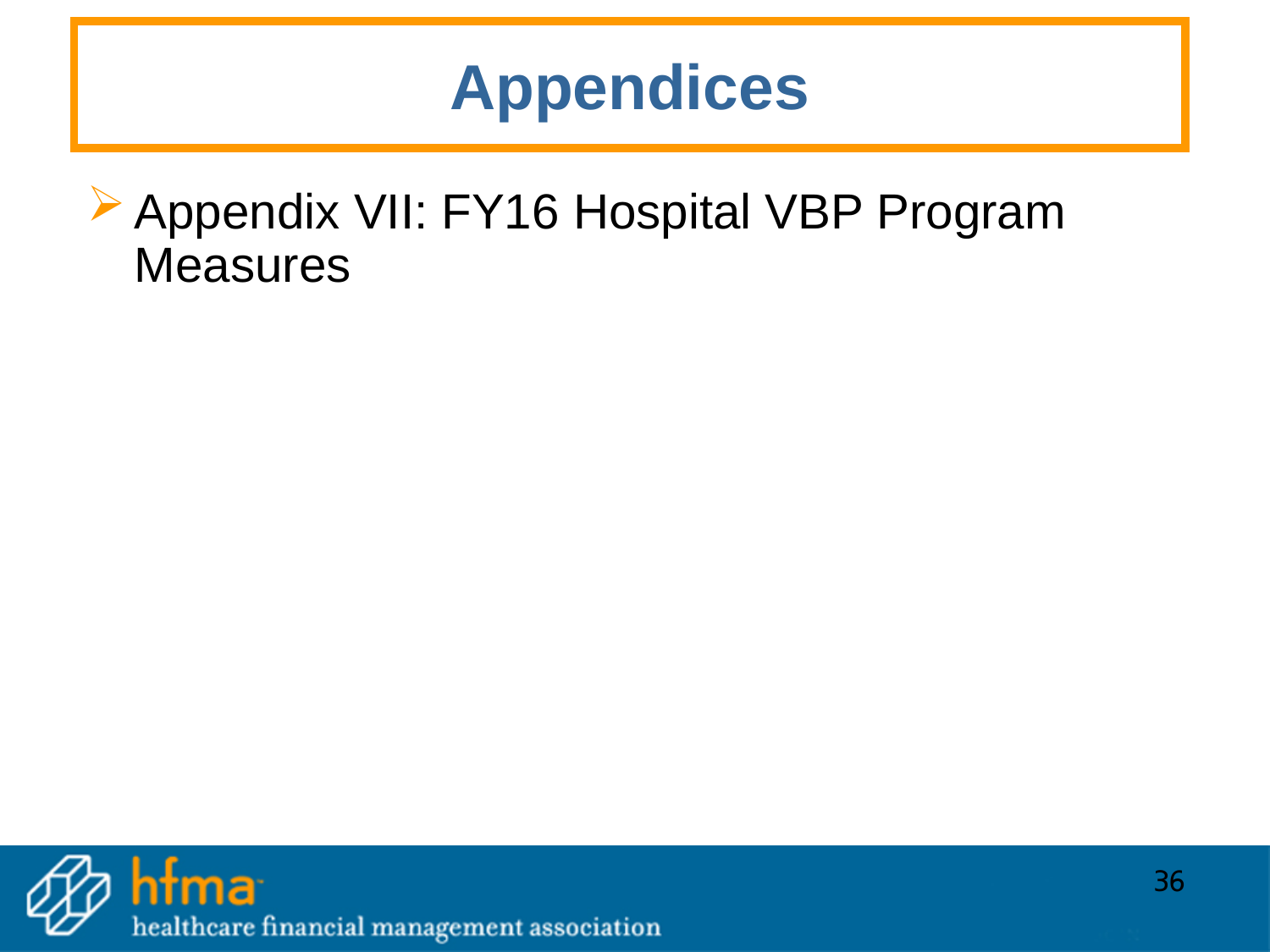

# Appendices
Appendix VII: FY16 Hospital VBP Program Measures
36